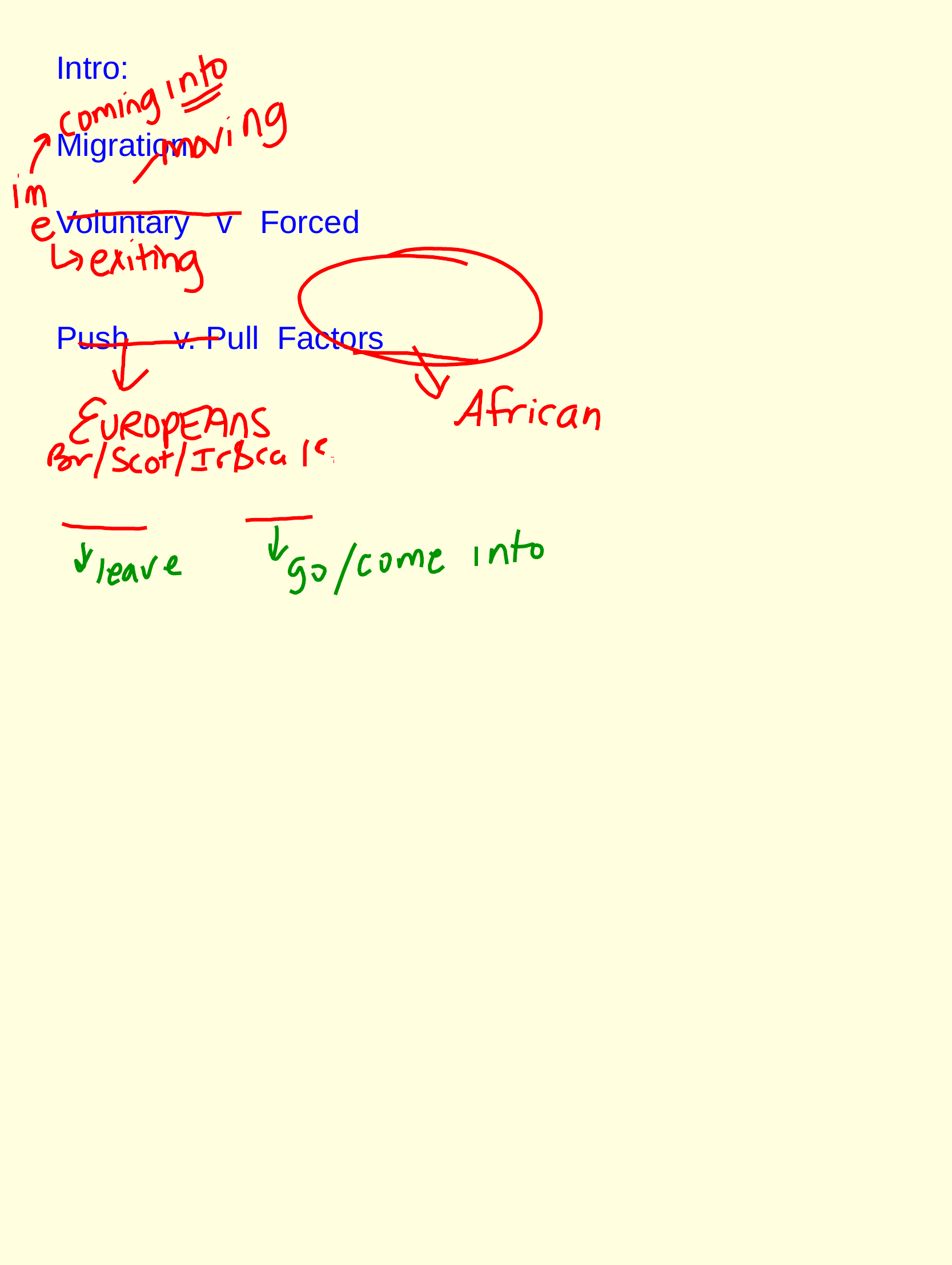

Intro:

Migration

Voluntary   v   Forced

Push     v. Pull  Factors